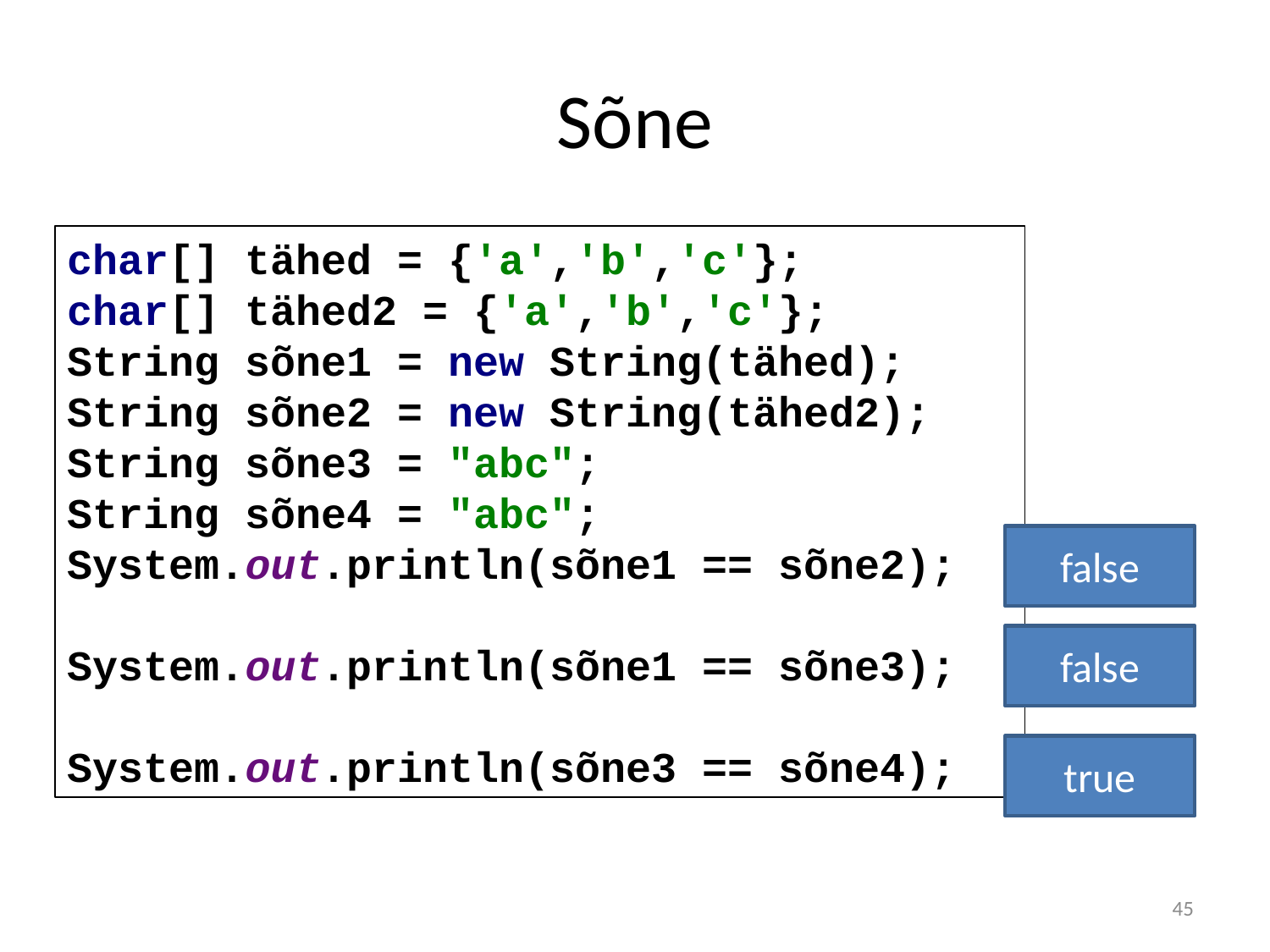

# Sõne
char[] tähed = {'a','b','c'};
char[] tähed2 = {'a','b','c'};
String sõne1 = new String(tähed);
String sõne2 = new String(tähed2);
String sõne3 = "abc";
String sõne4 = "abc";
System.out.println(sõne1 == sõne2);
System.out.println(sõne1 == sõne3);
System.out.println(sõne3 == sõne4);
false
false
true
45